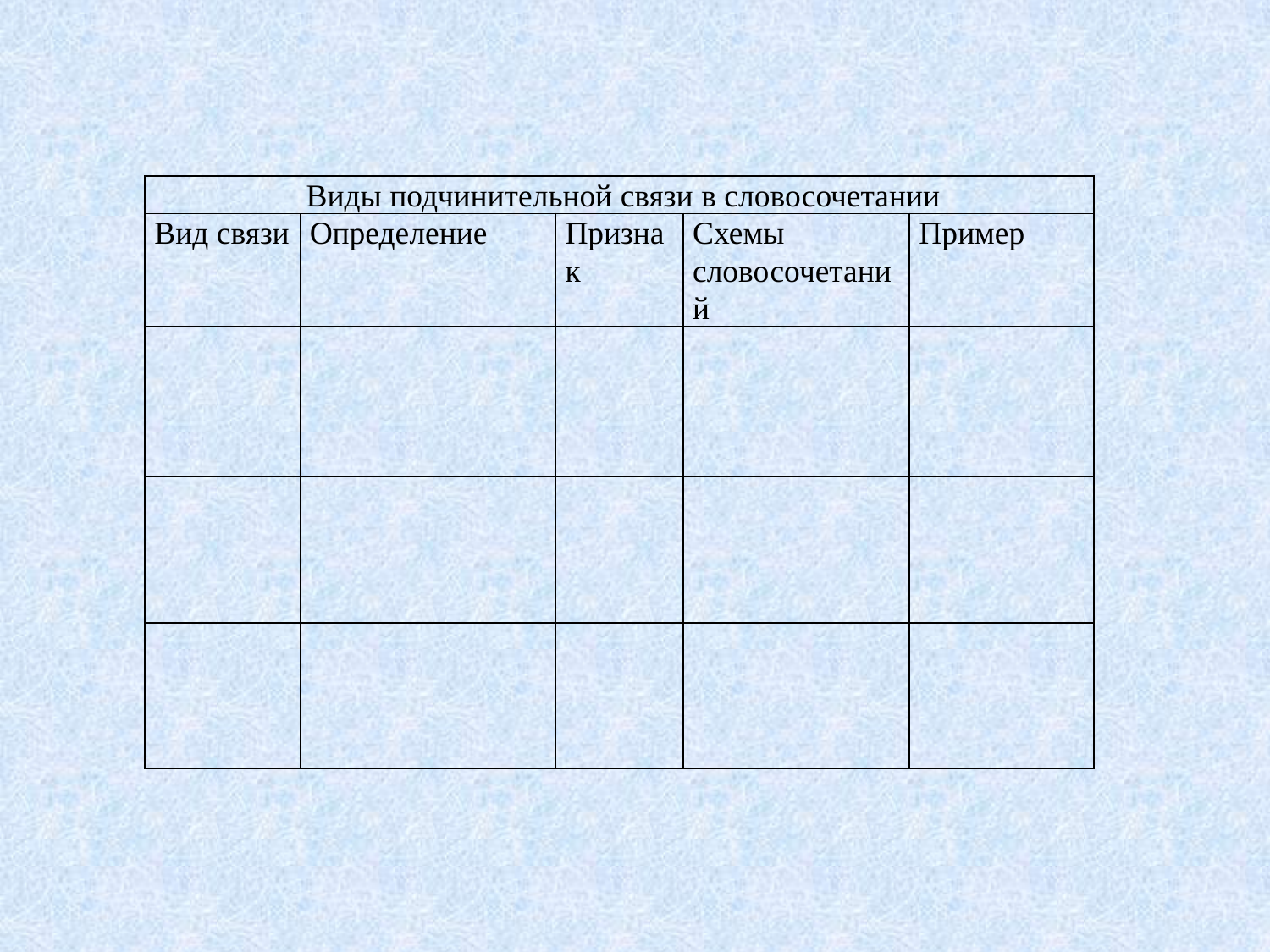

| Виды подчинительной связи в словосочетании |  |  |  |  |
| --- | --- | --- | --- | --- |
| Вид связи | Определение | Признак | Схемы словосочетаний | Пример |
|  |  |  |  |  |
|  |  |  |  |  |
|  |  |  |  |  |